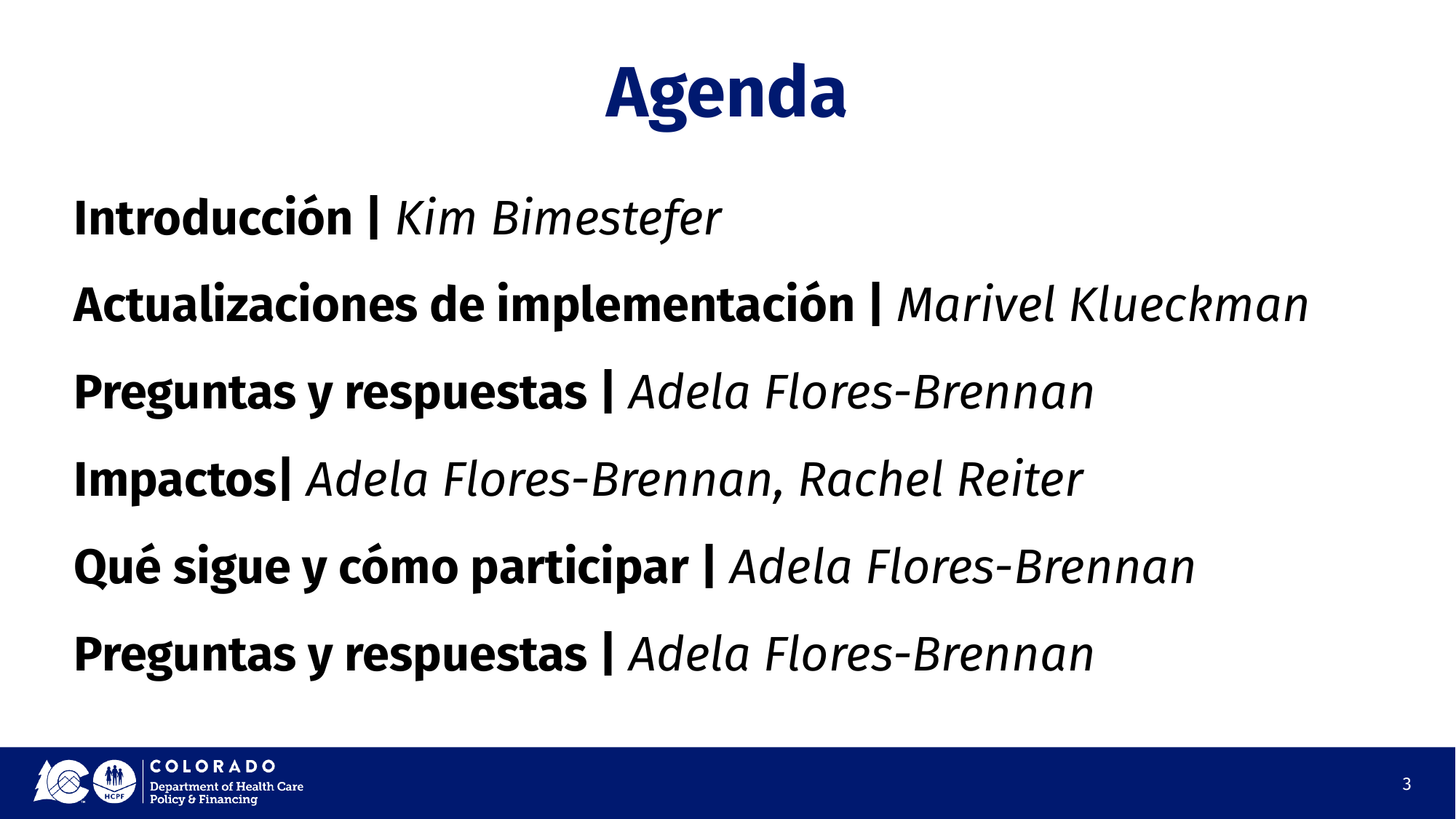

# Agenda
Introducción | Kim Bimestefer
Actualizaciones de implementación | Marivel Klueckman
Preguntas y respuestas | Adela Flores-Brennan
Impactos| Adela Flores-Brennan, Rachel Reiter
Qué sigue y cómo participar | Adela Flores-Brennan
Preguntas y respuestas | Adela Flores-Brennan
3